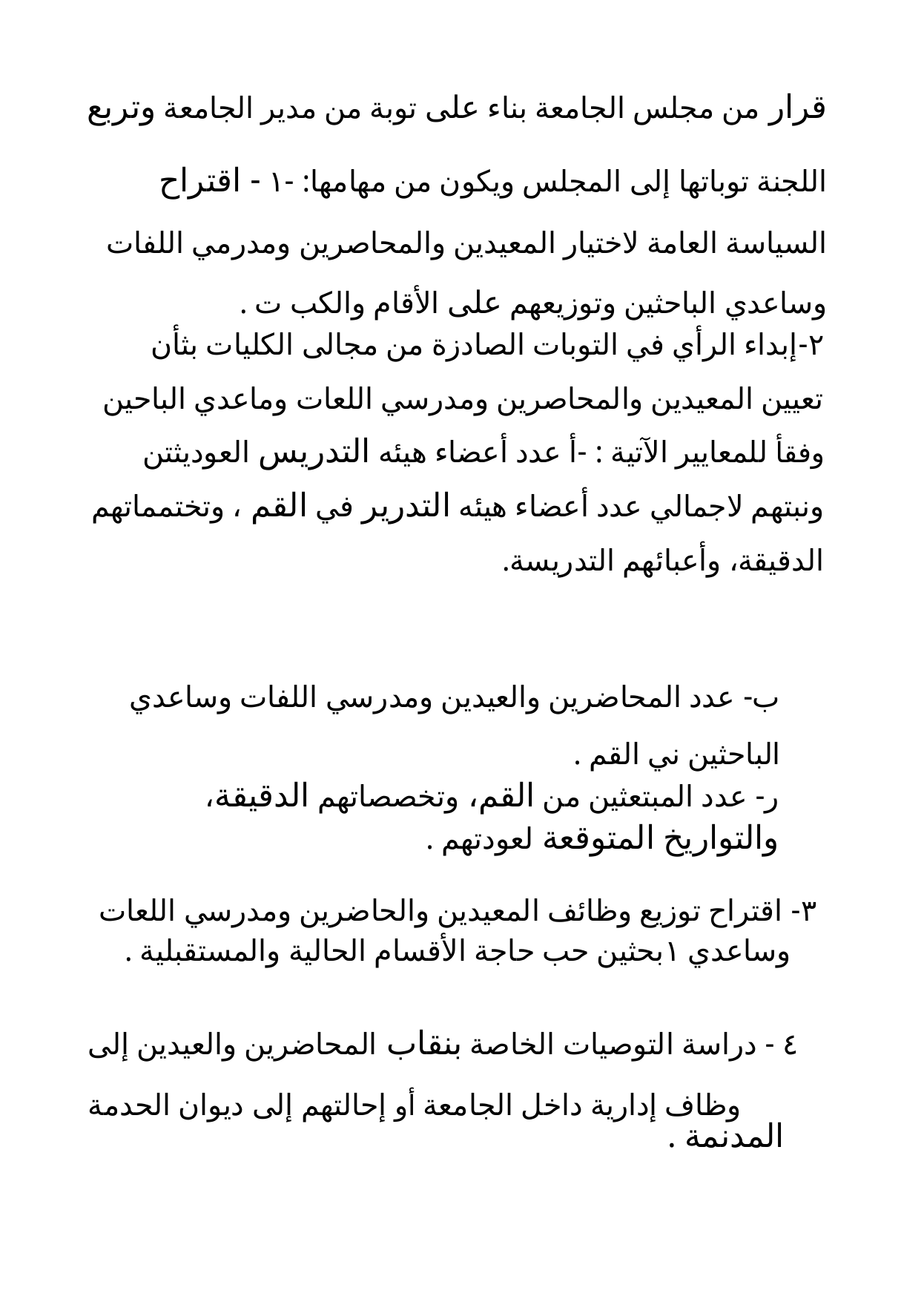

قرار من مجلس الجامعة بناء على توبة من مدير الجامعة وتربع
اللجنة توباتها إلى المجلس ويكون من مهامها: -١ - اقتراح السياسة العامة لاختيار المعيدين والمحاصرين ومدرمي اللفات وساعدي الباحثين وتوزيعهم على الأقام والكب ت .
٢-إبداء الرأي في التوبات الصادزة من مجالى الكليات بثأن تعيين المعيدين والمحاصرين ومدرسي اللعات وماعدي الباحين وفقأ للمعايير الآتية : -أ عدد أعضاء هيئه التدريس العوديثتن ونبتهم لاجمالي عدد أعضاء هيئه التدرير في القم ، وتختمماتهم الدقيقة، وأعبائهم التدريسة.
ب- عدد المحاضرين والعيدين ومدرسي اللفات وساعدي الباحثين ني القم .
ر- عدد المبتعثين من القم، وتخصصاتهم الدقيقة، والتواريخ المتوقعة لعودتهم .
٣- اقتراح توزيع وظائف المعيدين والحاضرين ومدرسي اللعات وساعدي ١بحثين حب حاجة الأقسام الحالية والمستقبلية .
٤ - دراسة التوصيات الخاصة بنقاب المحاضرين والعيدين إلى وظاف إدارية داخل الجامعة أو إحالتهم إلى ديوان الحدمة
المدنمة .